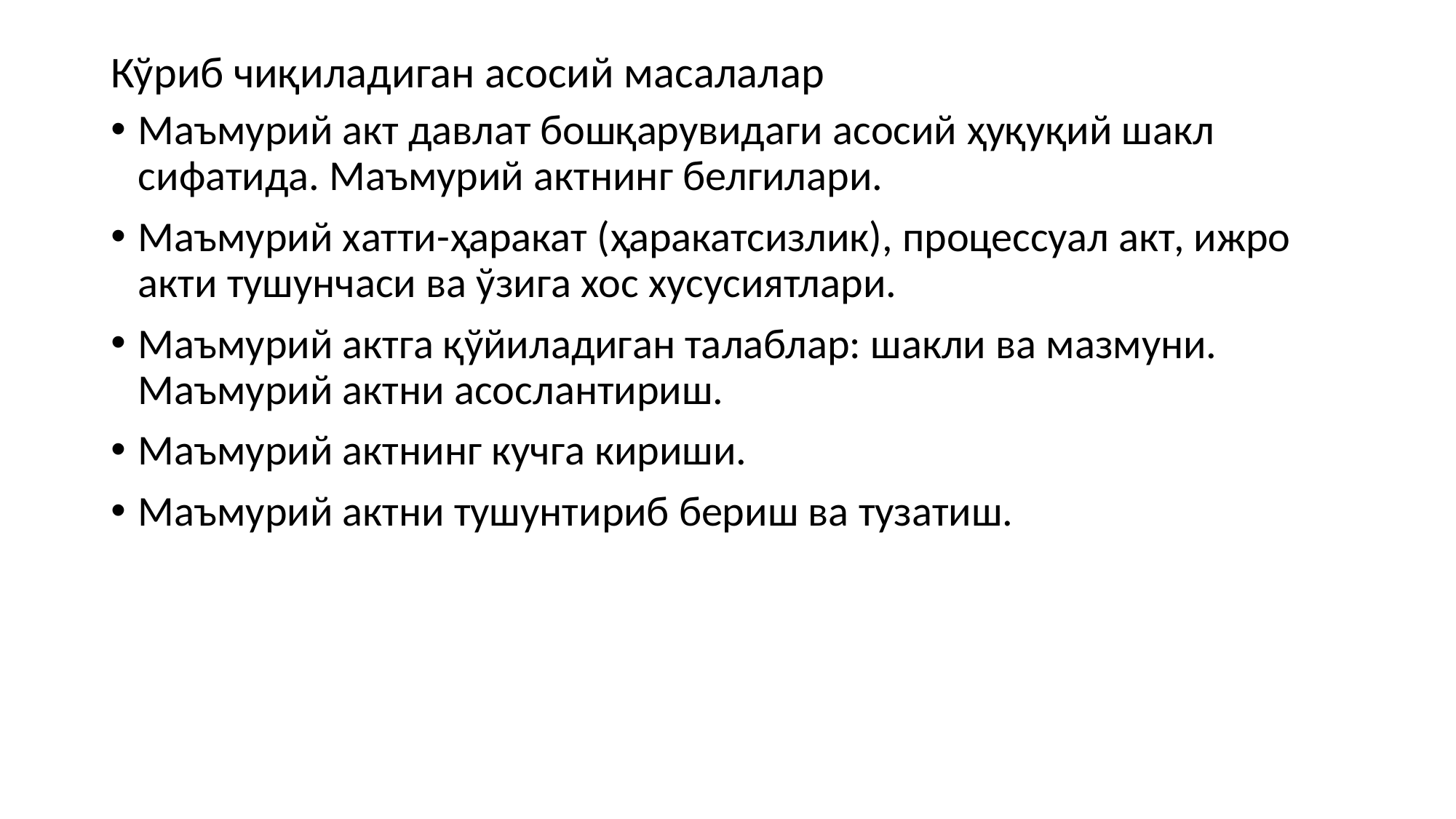

# Кўриб чиқиладиган асосий масалалар
Маъмурий акт давлат бошқарувидаги асосий ҳуқуқий шакл сифатида. Маъмурий актнинг белгилари.
Маъмурий хатти-ҳаракат (ҳаракатсизлик), процессуал акт, ижро акти тушунчаси ва ўзига хос хусусиятлари.
Маъмурий актга қўйиладиган талаблар: шакли ва мазмуни. Маъмурий актни асослантириш.
Маъмурий актнинг кучга кириши.
Маъмурий актни тушунтириб бериш ва тузатиш.